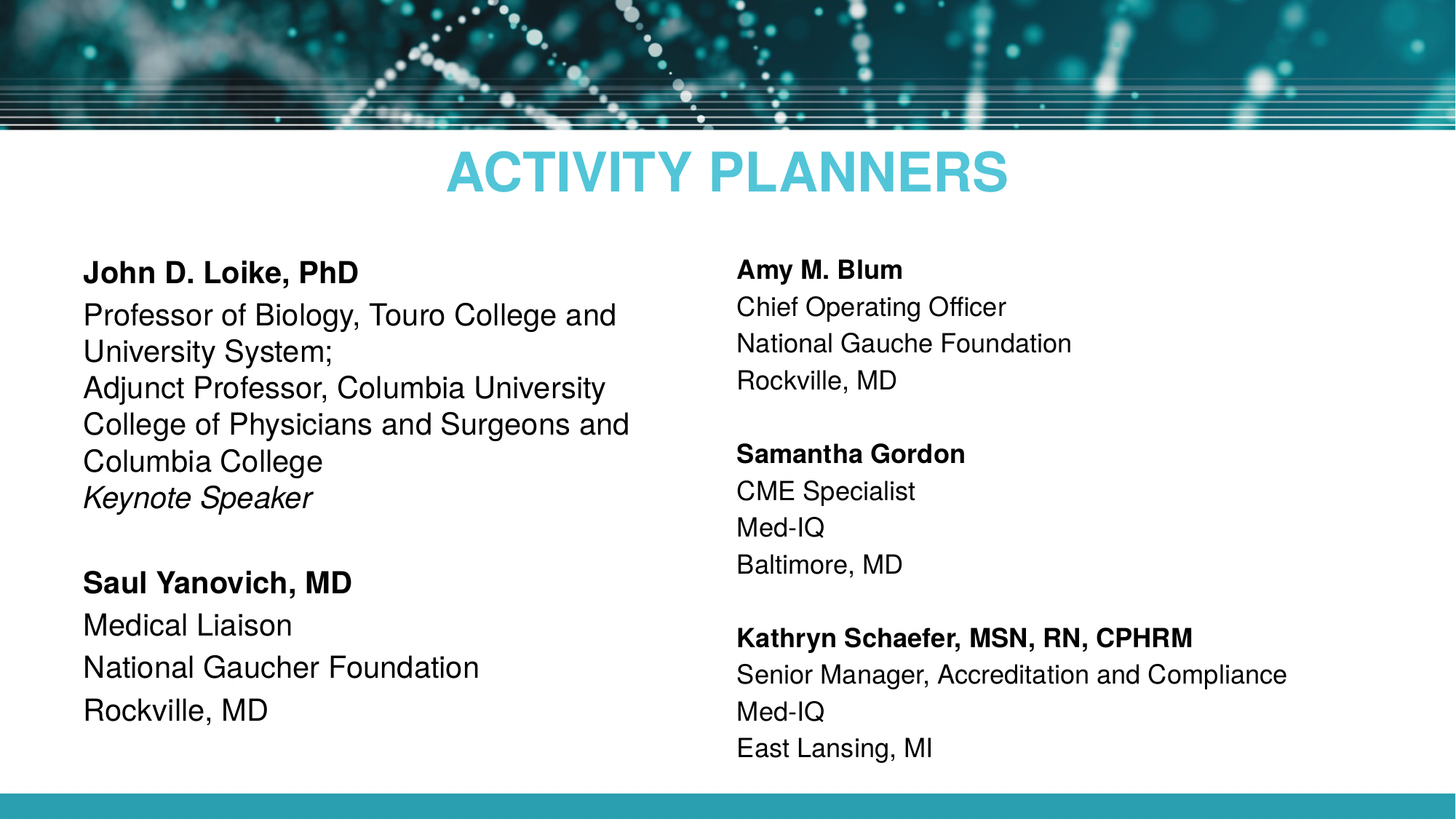

Activity Planners
John D. Loike, PhD
Professor of Biology, Touro College and University System;
Adjunct Professor, Columbia University College of Physicians and Surgeons and Columbia College
Keynote Speaker

Saul Yanovich, MD
Medical Liaison
National Gaucher Foundation
Rockville, MD

Amy M. Blum
Chief Operating Officer
National Gauche Foundation
Rockville, MD

Samantha Gordon
CME Specialist
Med-IQ
Baltimore, MD

Kathryn Schaefer, MSN, RN, CPHRM
Senior Manager, Accreditation and Compliance
Med-IQ
East Lansing, MI